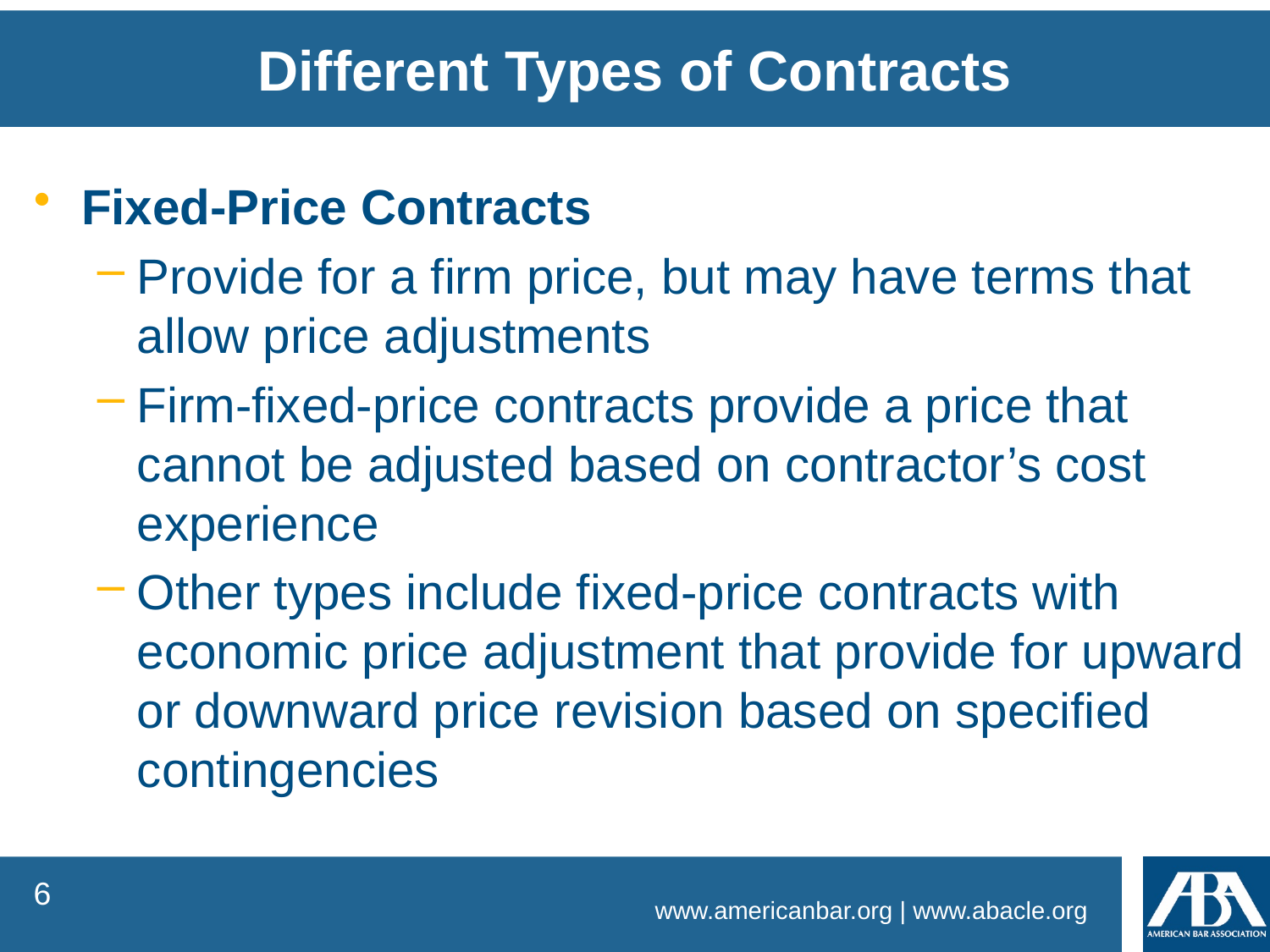

Different Types of Contracts
Fixed-Price Contracts
Provide for a firm price, but may have terms that allow price adjustments
Firm-fixed-price contracts provide a price that cannot be adjusted based on contractor’s cost experience
Other types include fixed-price contracts with economic price adjustment that provide for upward or downward price revision based on specified contingencies